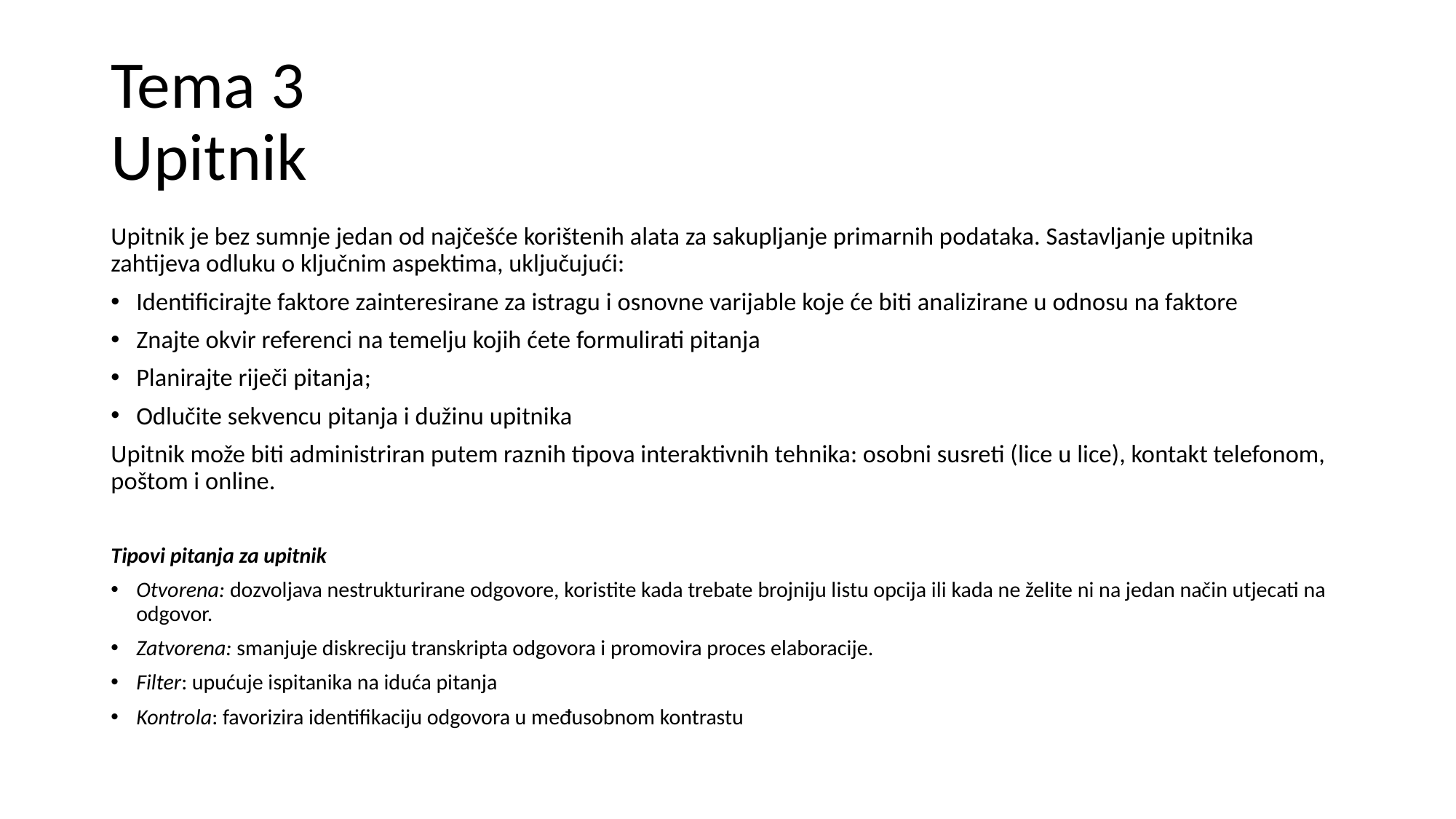

# Tema 3 Upitnik
Upitnik je bez sumnje jedan od najčešće korištenih alata za sakupljanje primarnih podataka. Sastavljanje upitnika zahtijeva odluku o ključnim aspektima, uključujući:
Identificirajte faktore zainteresirane za istragu i osnovne varijable koje će biti analizirane u odnosu na faktore
Znajte okvir referenci na temelju kojih ćete formulirati pitanja
Planirajte riječi pitanja;
Odlučite sekvencu pitanja i dužinu upitnika
Upitnik može biti administriran putem raznih tipova interaktivnih tehnika: osobni susreti (lice u lice), kontakt telefonom, poštom i online.

Tipovi pitanja za upitnik
Otvorena: dozvoljava nestrukturirane odgovore, koristite kada trebate brojniju listu opcija ili kada ne želite ni na jedan način utjecati na odgovor.
Zatvorena: smanjuje diskreciju transkripta odgovora i promovira proces elaboracije.
Filter: upućuje ispitanika na iduća pitanja
Kontrola: favorizira identifikaciju odgovora u međusobnom kontrastu